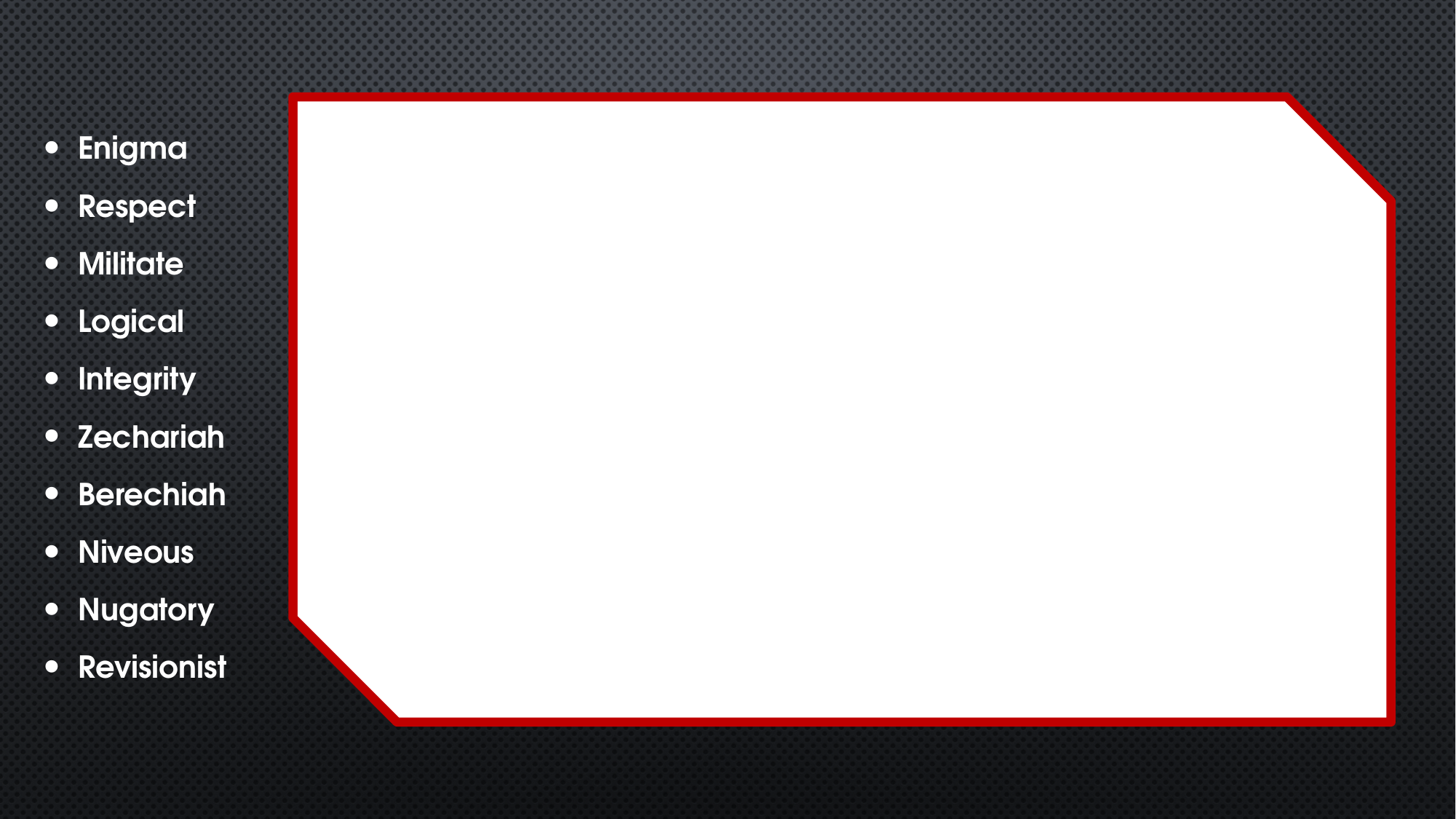

Enigma
Respect
Militate
Logical
Integrity
Zechariah
Berechiah
Niveous
Nugatory
Revisionist